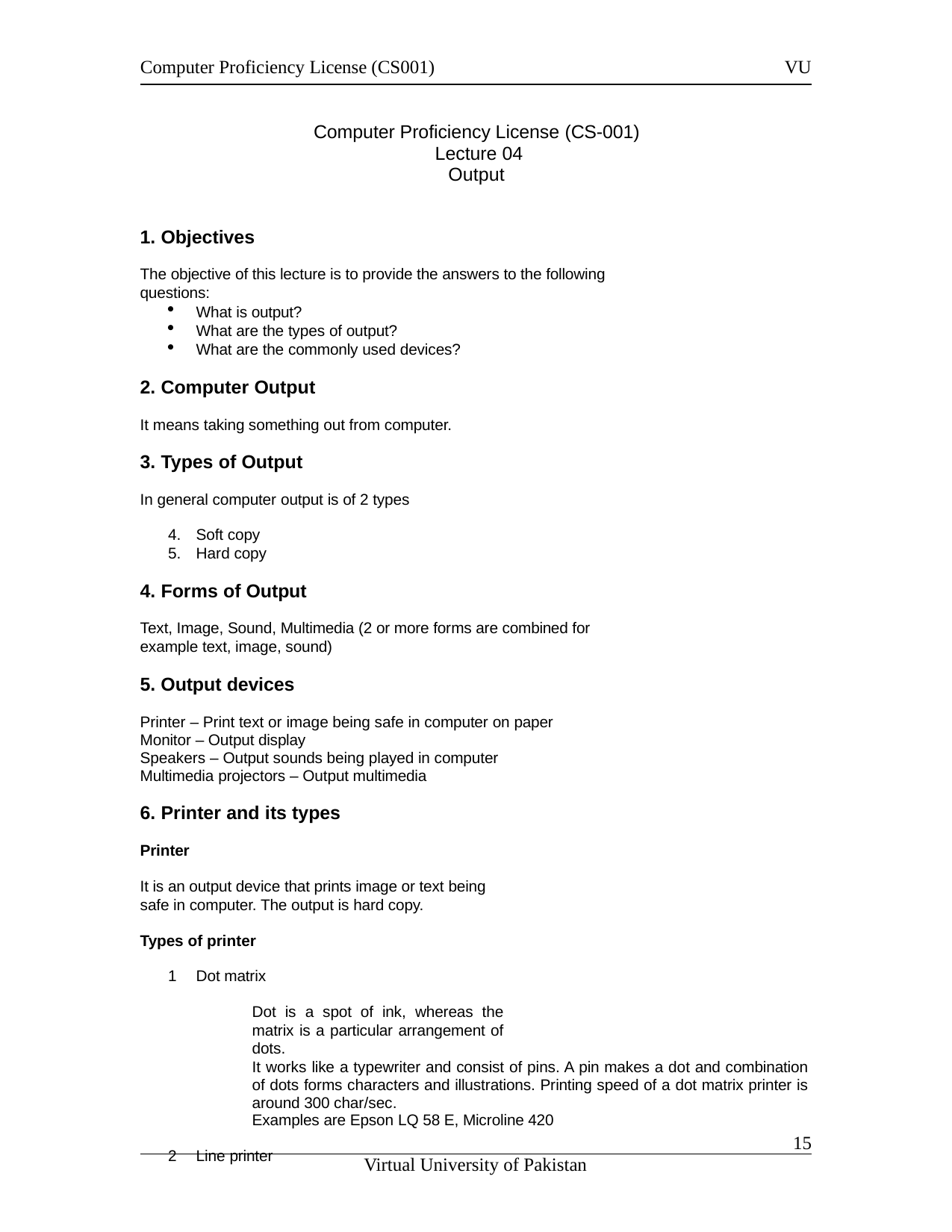

Computer Proficiency License (CS001)
VU

Computer Proficiency License (CS-001)  Lecture 04
Output

Objectives
The objective of this lecture is to provide the answers to the following questions:
What is output?
What are the types of output?
What are the commonly used devices?
Computer Output
It means taking something out from computer.
Types of Output
In general computer output is of 2 types
Soft copy
Hard copy
Forms of Output
Text, Image, Sound, Multimedia (2 or more forms are combined for example text, image, sound)
Output devices
Printer – Print text or image being safe in computer on paper  Monitor – Output display
Speakers – Output sounds being played in computer  Multimedia projectors – Output multimedia
Printer and its types
Printer
It is an output device that prints image or text being safe in computer. The output is hard copy.
Types of printer
Dot matrix
Dot is a spot of ink, whereas the matrix is a particular arrangement of dots.
It works like a typewriter and consist of pins. A pin makes a dot and combination  of dots forms characters and illustrations. Printing speed of a dot matrix printer is  around 300 char/sec.
Examples are Epson LQ 58 E, Microline 420
Line printer
15
Virtual University of Pakistan